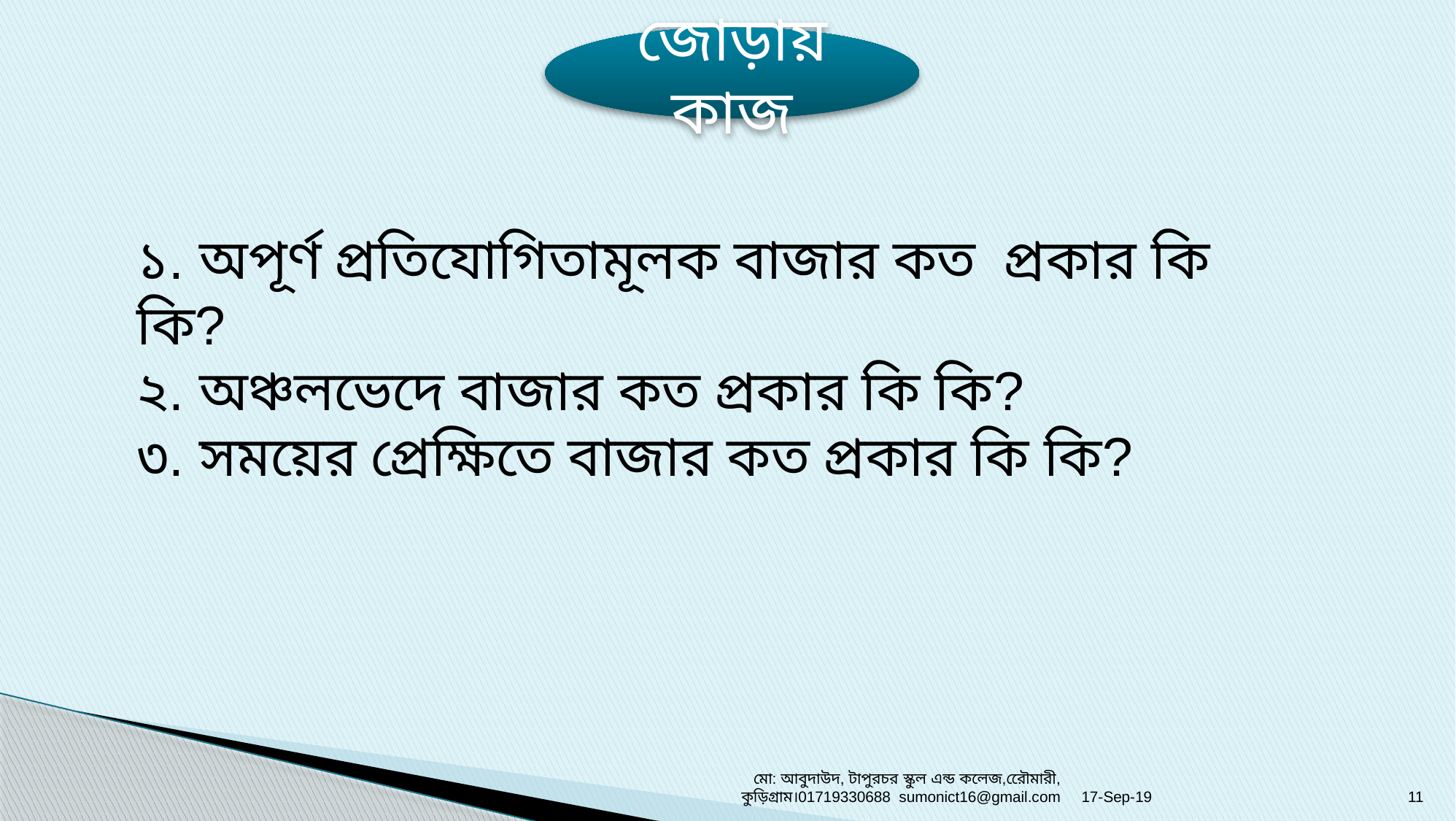

জোড়ায় কাজ
১. অপূর্ণ প্রতিযোগিতামূলক বাজার কত  প্রকার কি কি?
২. অঞ্চলভেদে বাজার কত প্রকার কি কি?
৩. সময়ের প্রেক্ষিতে বাজার কত প্রকার কি কি?
17-Sep-19
মো: আবুদাউদ, টাপুরচর স্কুল এন্ড কলেজ,রেৌমারী, কুড়িগ্রাম।01719330688  sumonict16@gmail.com
11